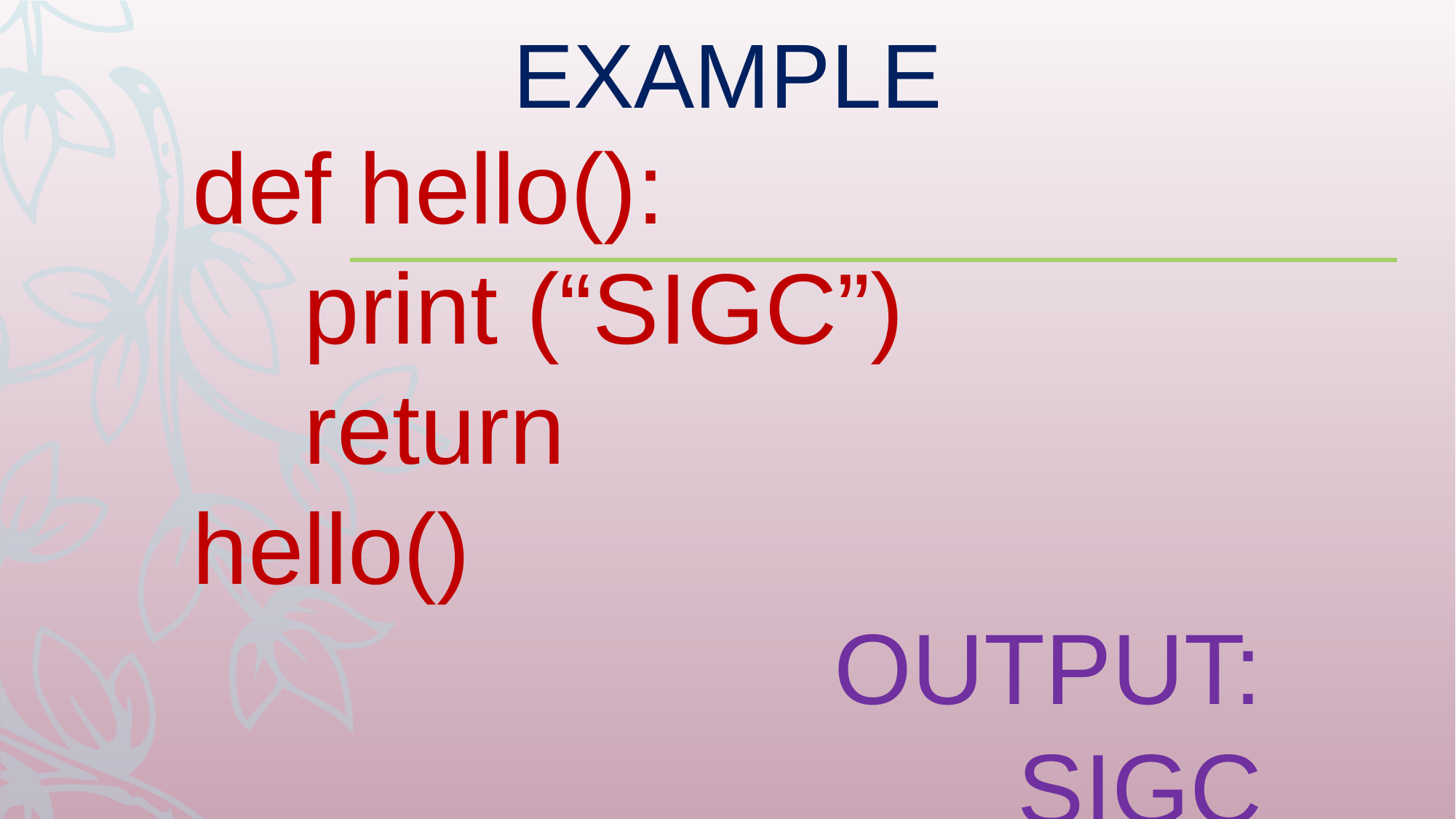

EXAMPLE
def hello():
    print (“SIGC”)
    return
hello()
OUTPUT:
SIGC